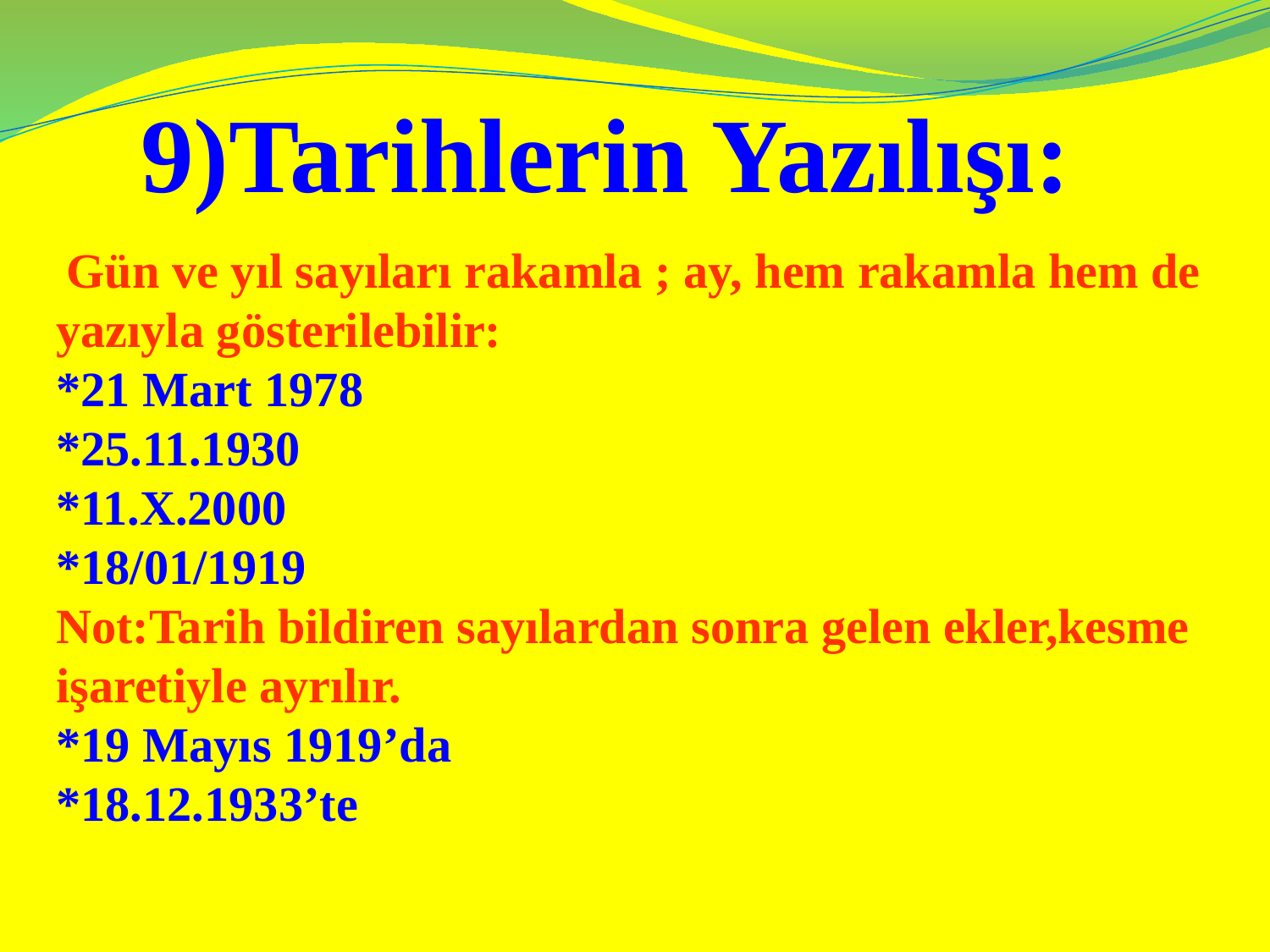

9)Tarihlerin Yazılışı:
 Gün ve yıl sayıları rakamla ; ay, hem rakamla hem de yazıyla gösterilebilir:
*21 Mart 1978
*25.11.1930
*11.X.2000
*18/01/1919
Not:Tarih bildiren sayılardan sonra gelen ekler,kesme işaretiyle ayrılır.
*19 Mayıs 1919’da
*18.12.1933’te